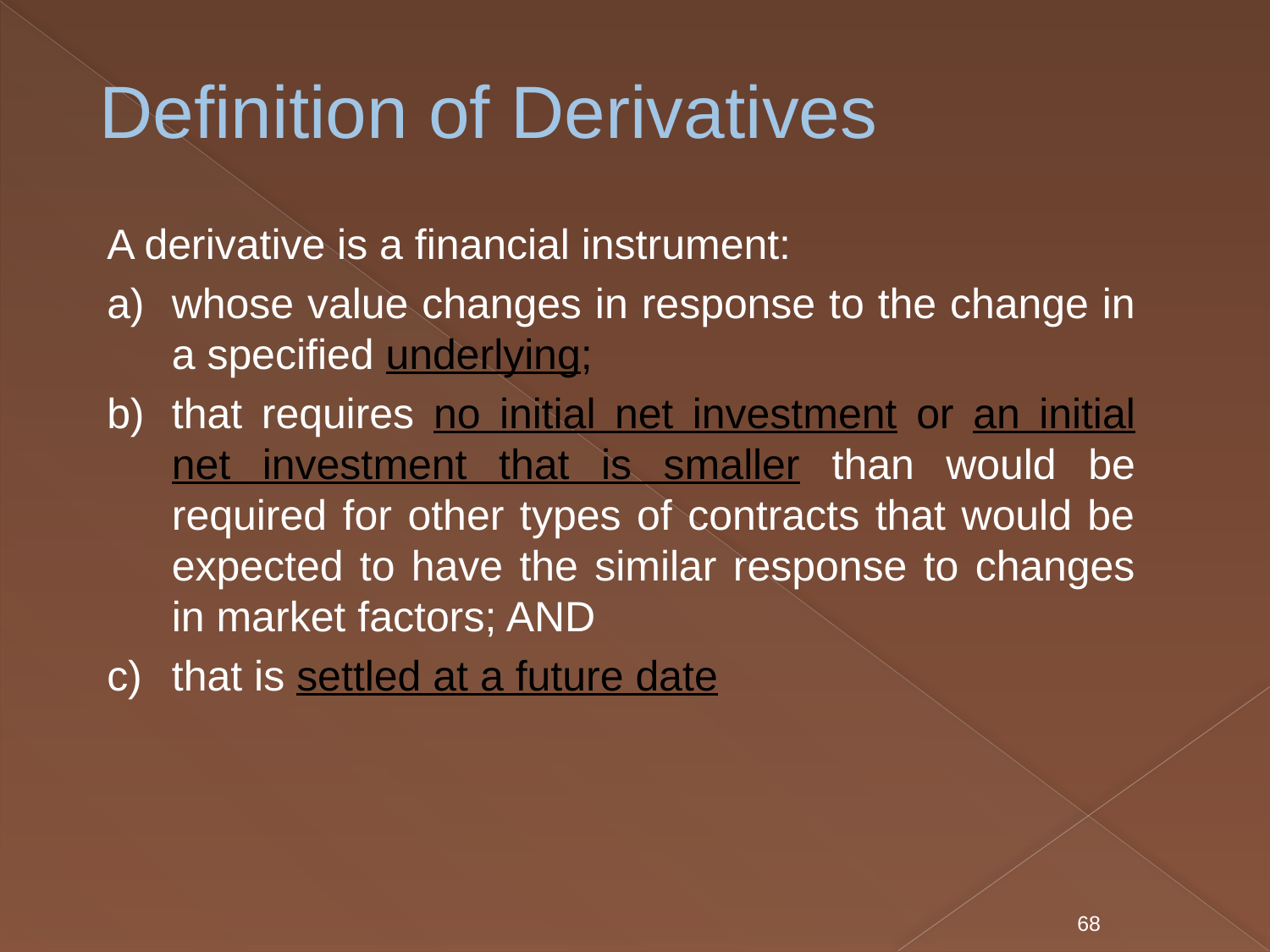

# Definition of Derivatives
A derivative is a financial instrument:
a)	whose value changes in response to the change in a specified underlying;
b)	that requires no initial net investment or an initial net investment that is smaller than would be required for other types of contracts that would be expected to have the similar response to changes in market factors; AND
c)	that is settled at a future date
68